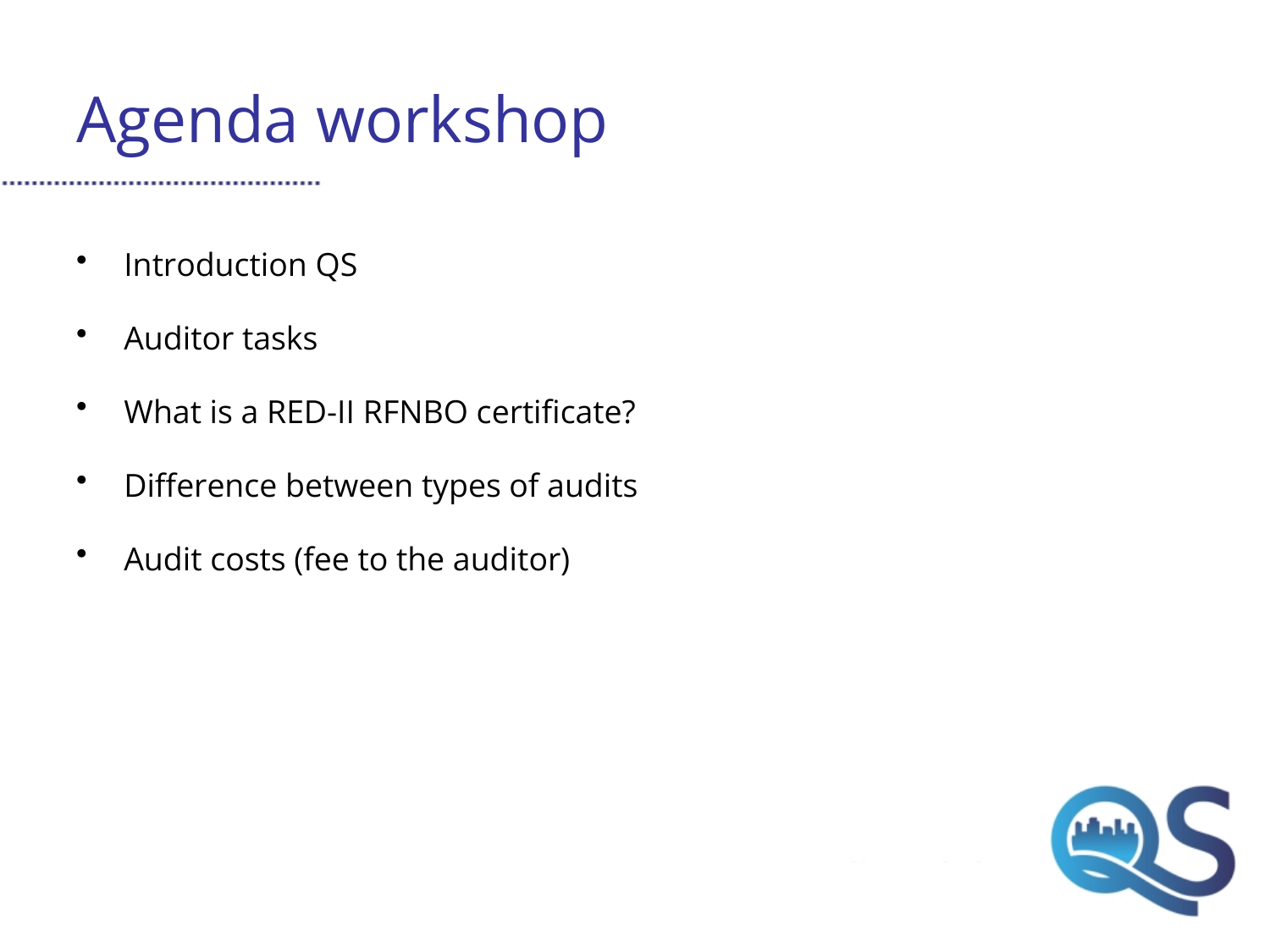

# Agenda workshop

Introduction QS

Auditor tasks

What is a RED-II RFNBO certificate?

Difference between types of audits

Audit costs (fee to the auditor)